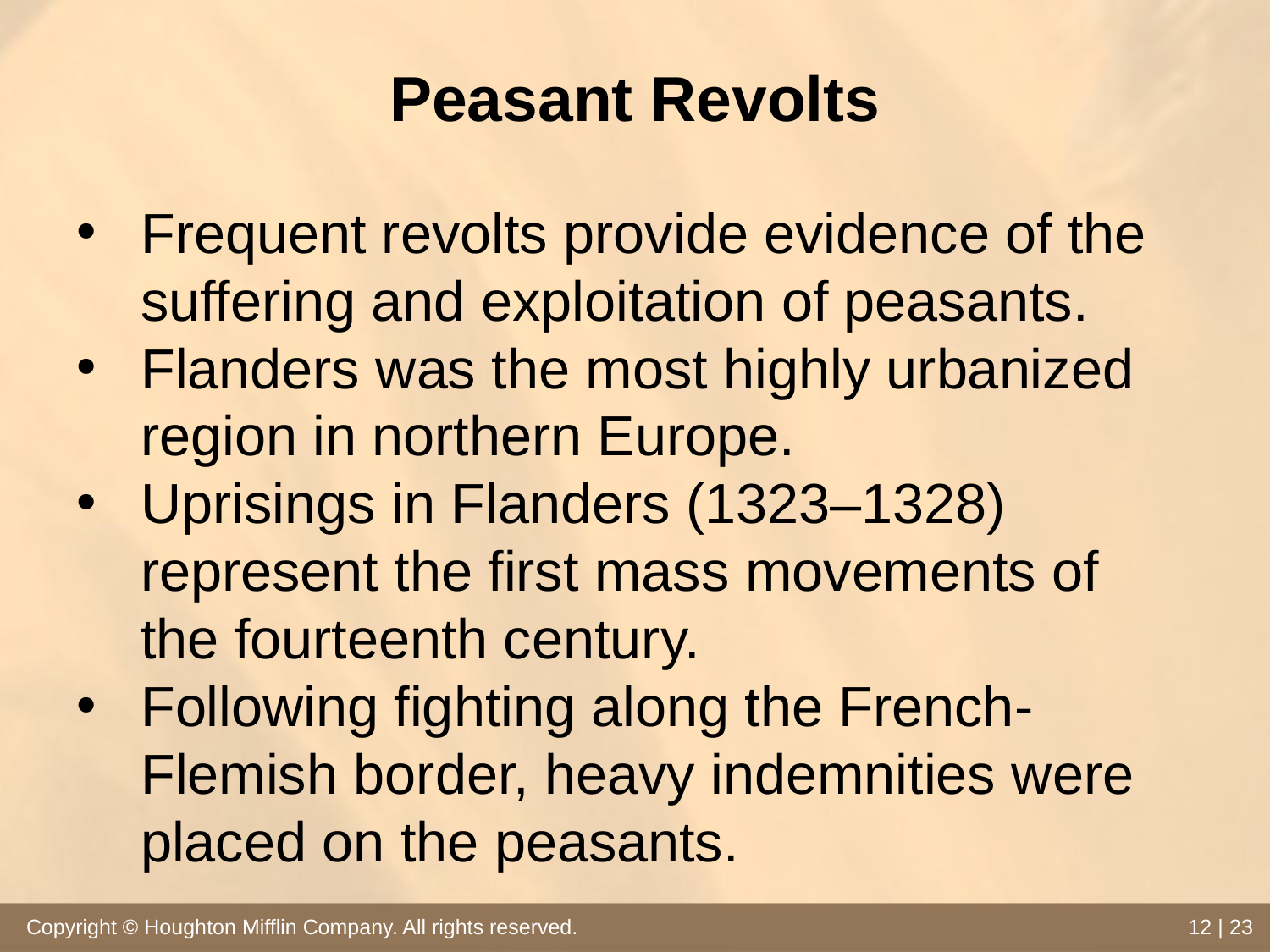

# Peasant Revolts
Frequent revolts provide evidence of the suffering and exploitation of peasants.
Flanders was the most highly urbanized region in northern Europe.
Uprisings in Flanders (1323–1328) represent the first mass movements of the fourteenth century.
Following fighting along the French-Flemish border, heavy indemnities were placed on the peasants.